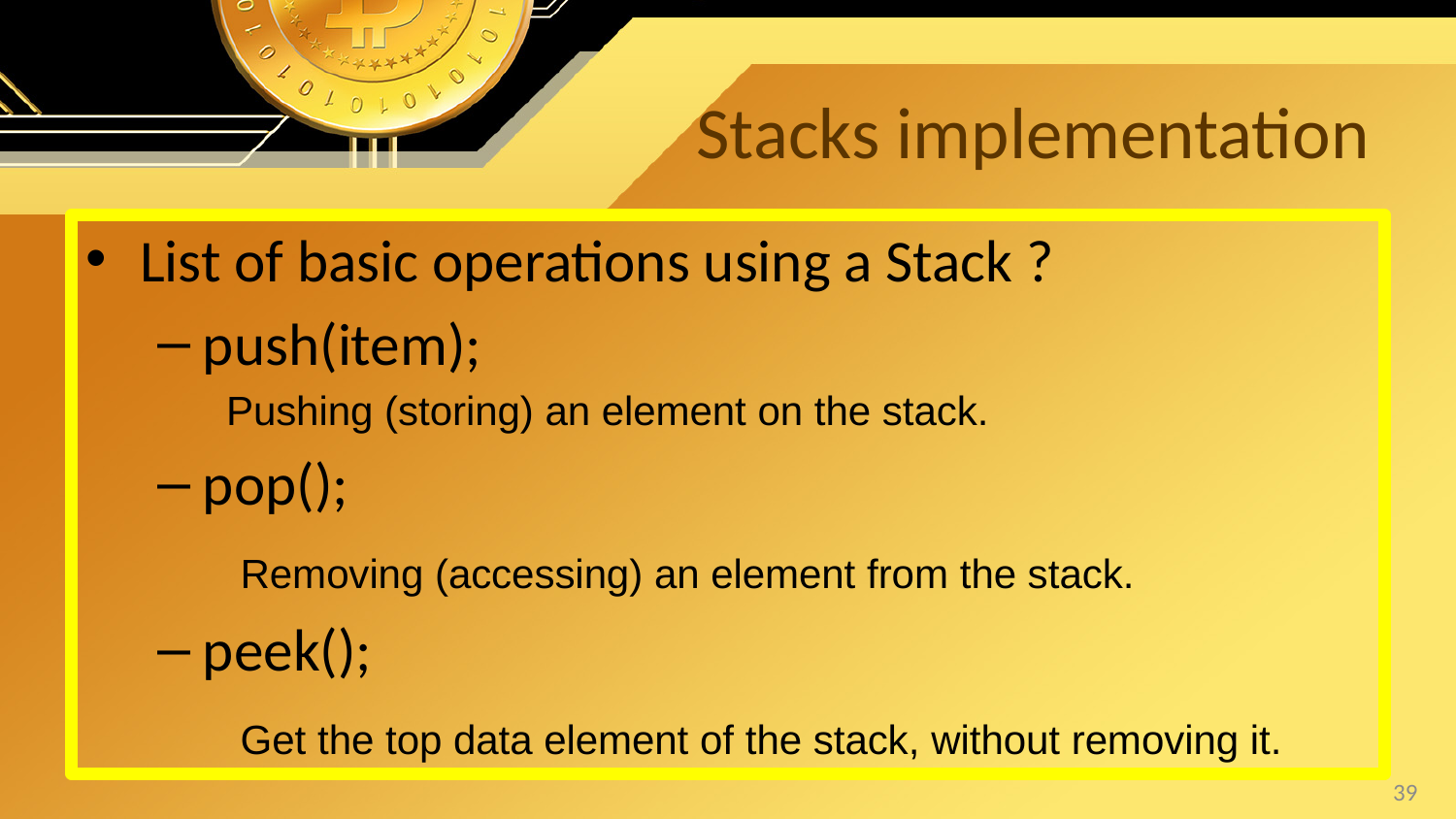

# Stacks implementation
List of basic operations using a Stack ?
push(item);
      Pushing (storing) an element on the stack.
pop();
     Removing (accessing) an element from the stack.
peek();
     Get the top data element of the stack, without removing it.
39